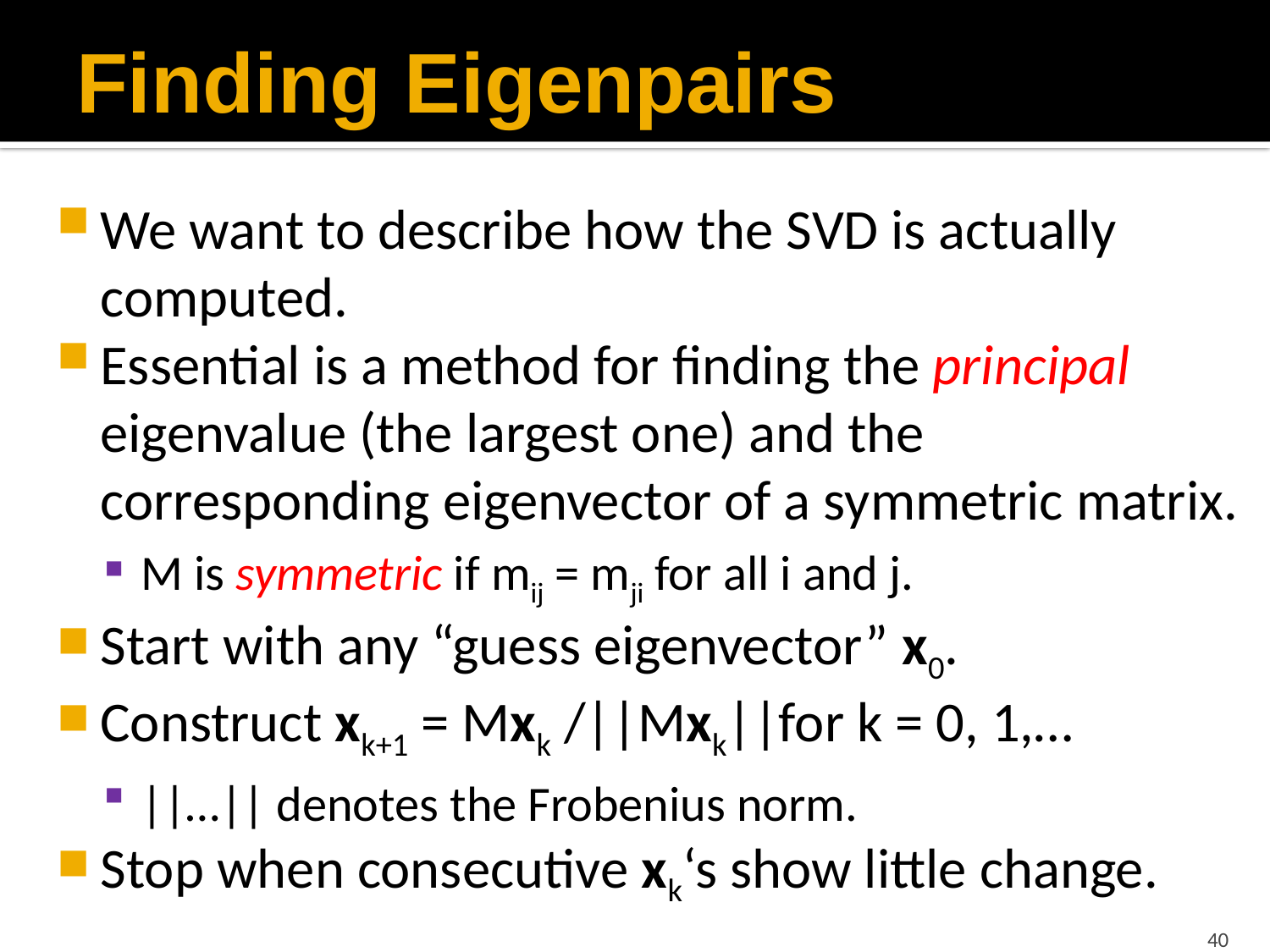

# Finding Eigenpairs
We want to describe how the SVD is actually computed.
Essential is a method for finding the principal eigenvalue (the largest one) and the corresponding eigenvector of a symmetric matrix.
M is symmetric if mij = mji for all i and j.
Start with any “guess eigenvector” x0.
Construct xk+1 = Mxk /||Mxk||for k = 0, 1,…
||…|| denotes the Frobenius norm.
Stop when consecutive xk‘s show little change.
40